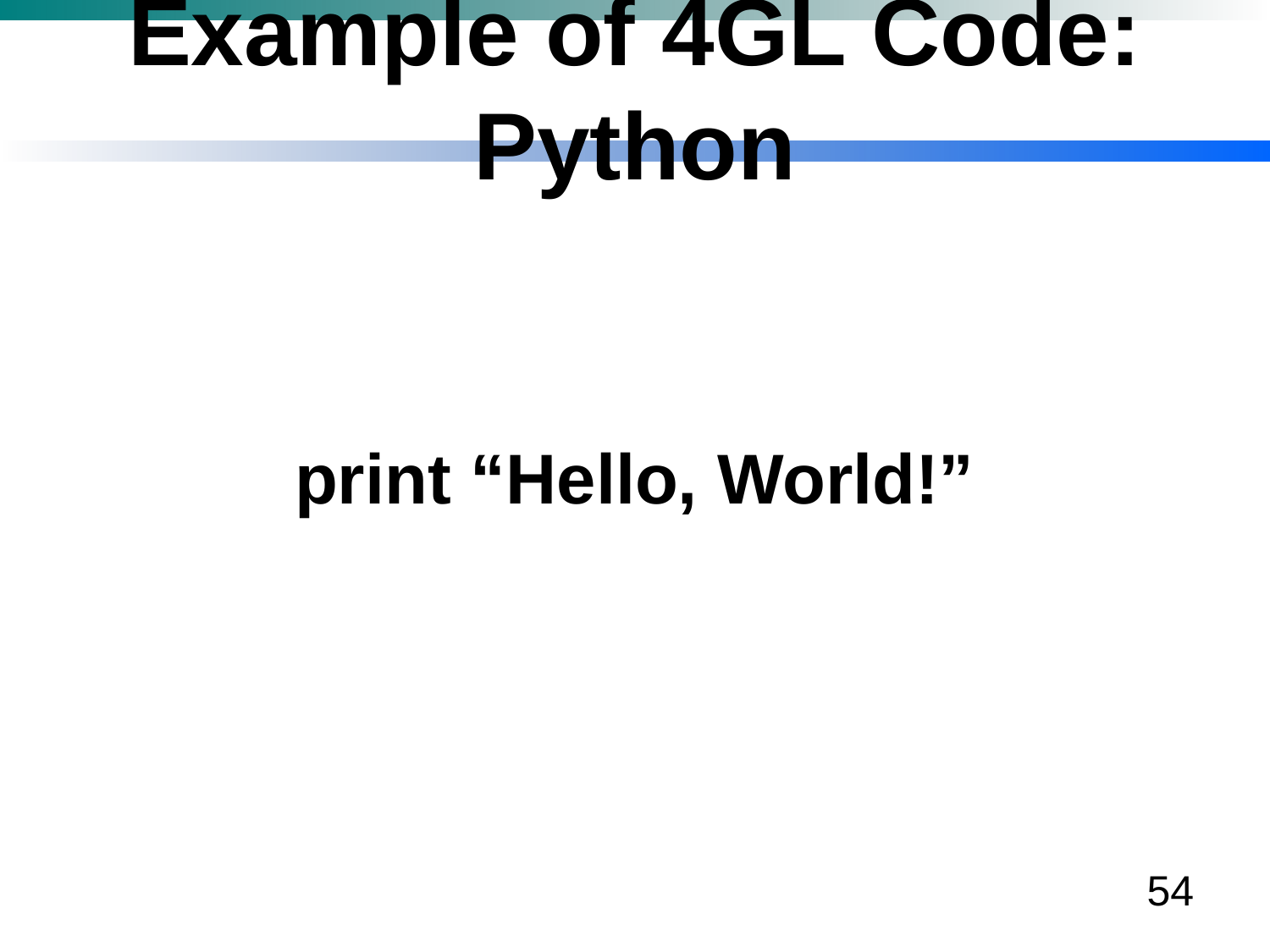

# Example of 4GL Code: Python
print “Hello, World!”
54